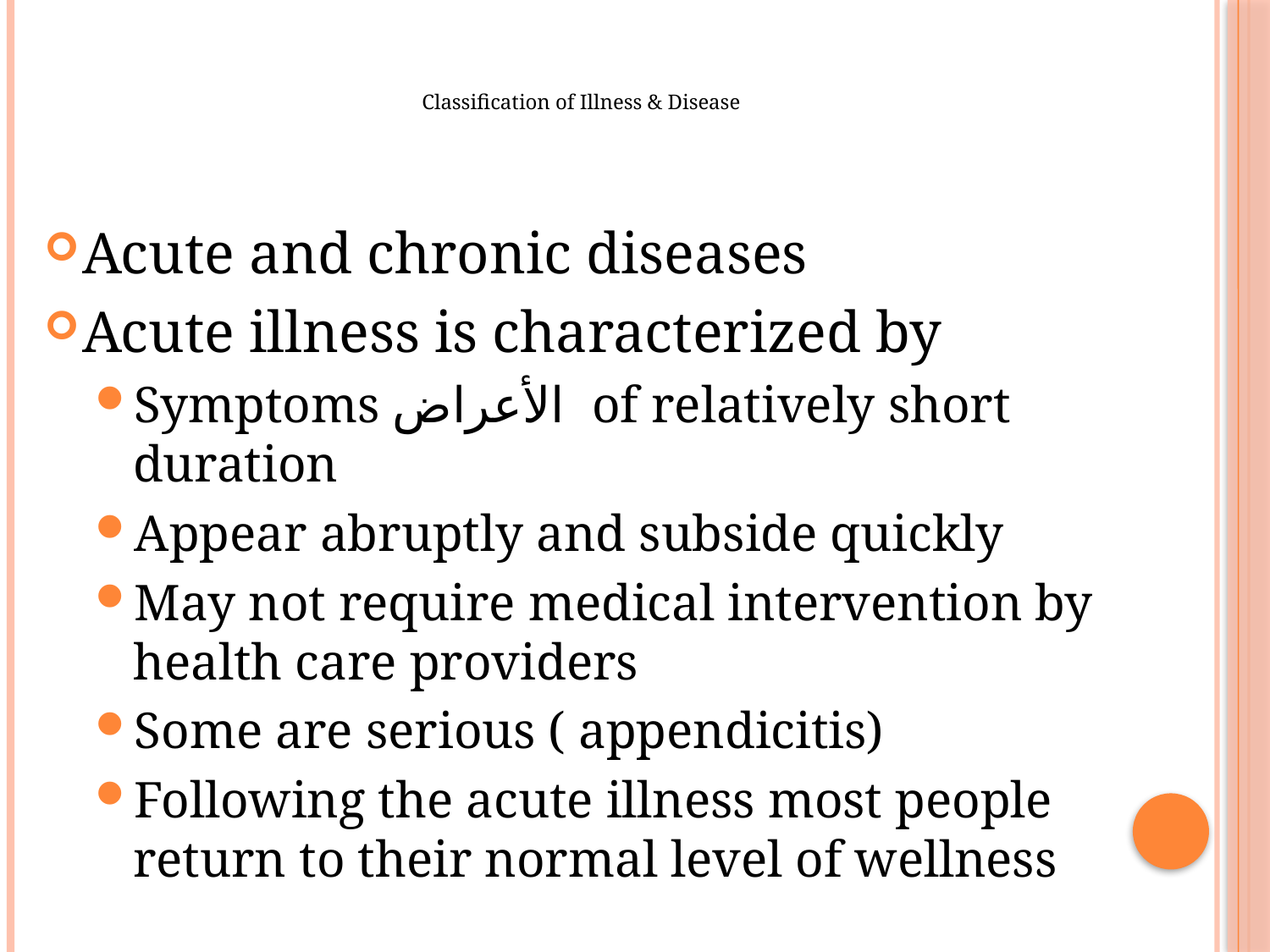

# Classification of Illness & Disease
Acute and chronic diseases
Acute illness is characterized by
Symptoms الأعراض  of relatively short duration
Appear abruptly and subside quickly
May not require medical intervention by health care providers
Some are serious ( appendicitis)
Following the acute illness most people return to their normal level of wellness